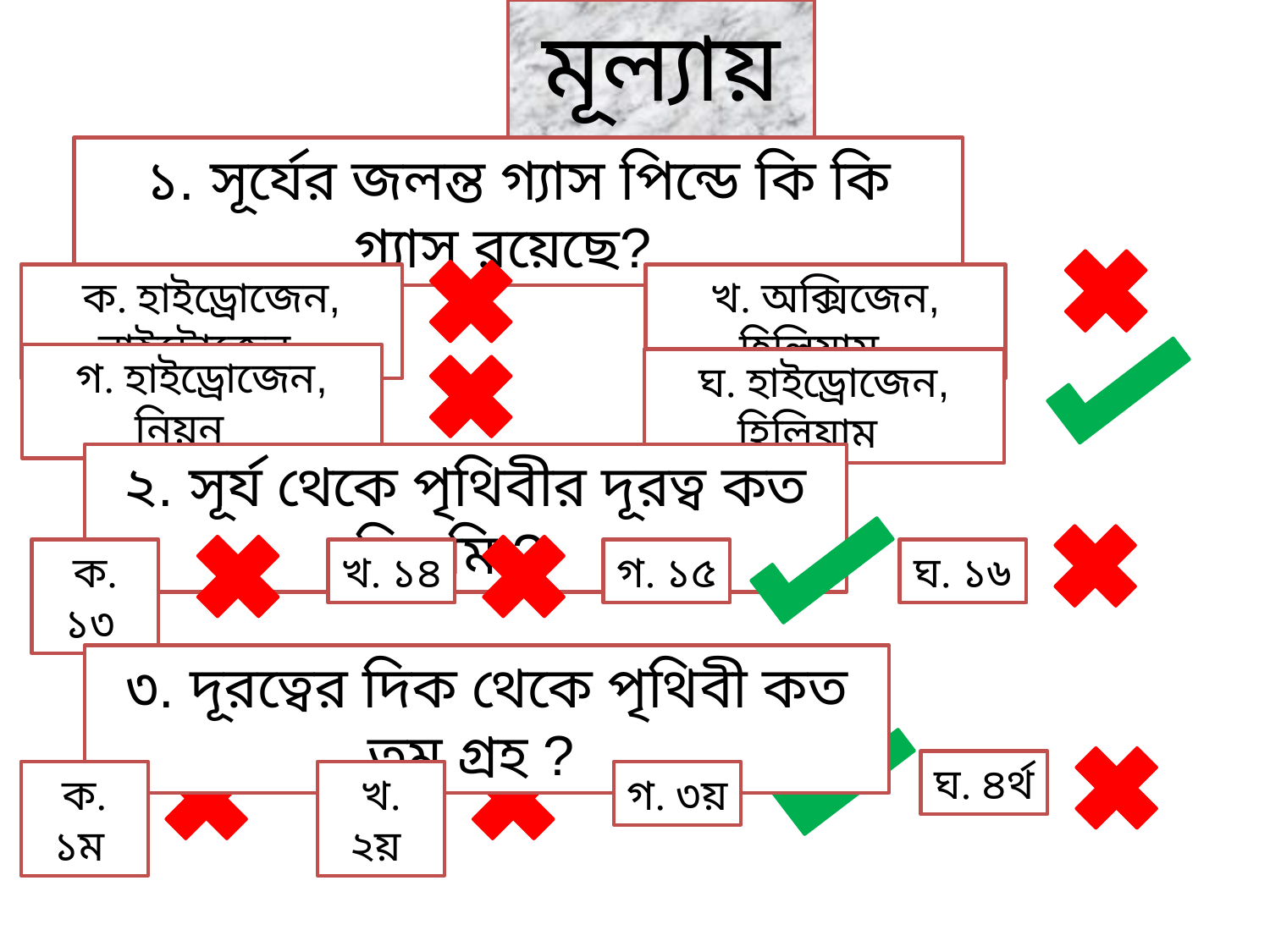

মূল্যায়ন
১. সূর্যের জলন্ত গ্যাস পিন্ডে কি কি গ্যাস রয়েছে?

ক. হাইড্রোজেন, নাইট্রোজেন
খ. অক্সিজেন, হিলিয়াম

গ. হাইড্রোজেন, নিয়ন
ঘ. হাইড্রোজেন, হিলিয়াম

২. সূর্য থেকে পৃথিবীর দূরত্ব কত কি. মি.?

ক. ১৩
খ. ১৪
গ. ১৫
ঘ. ১৬
৩. দূরত্বের দিক থেকে পৃথিবী কত তম গ্রহ ?

ঘ. ৪র্থ
ক. ১ম
খ. ২য়
গ. ৩য়